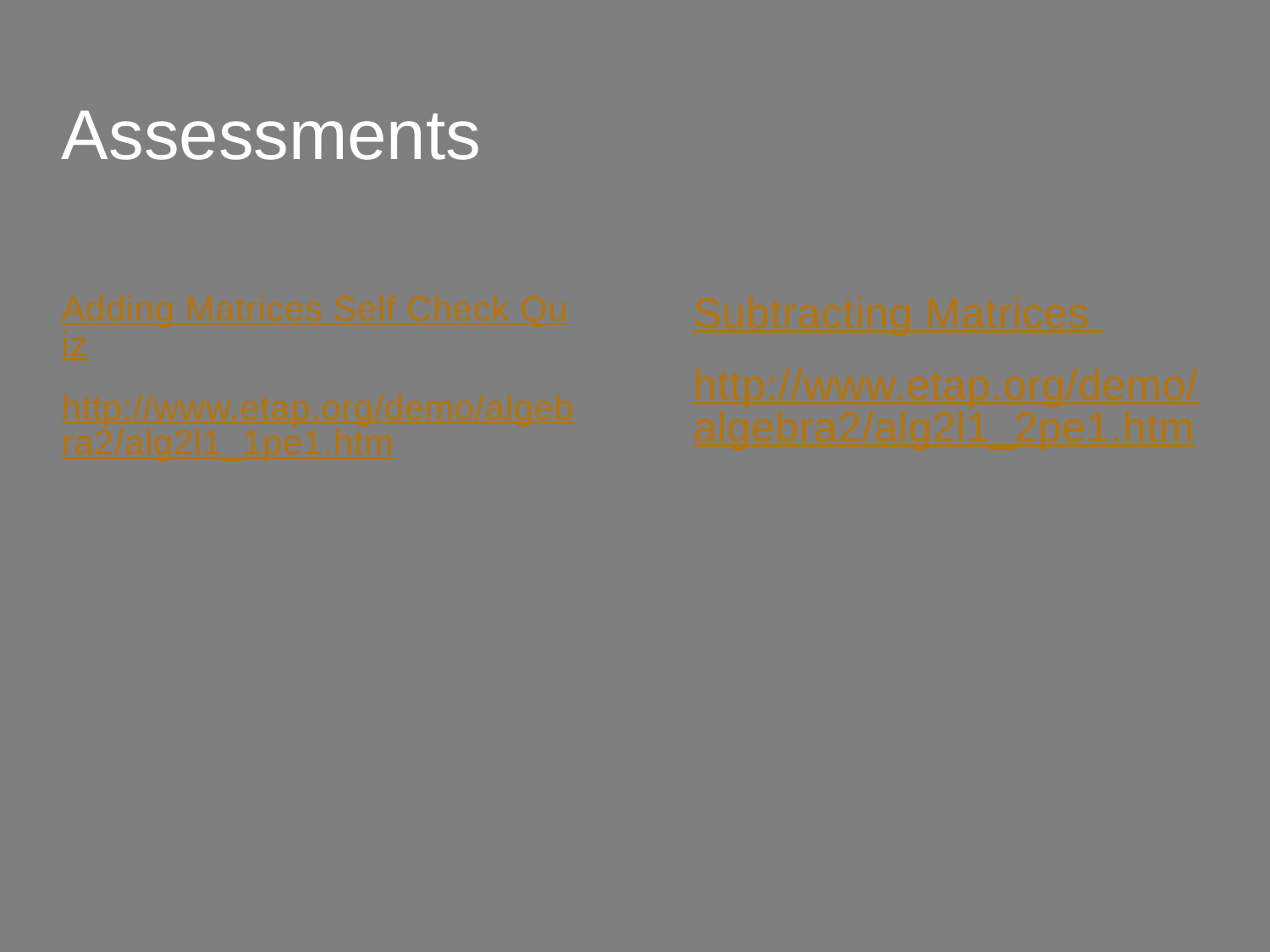

# Assessments

Adding Matrices Self Check Quiz
http://www.etap.org/demo/algebra2/alg2l1_1pe1.htm

Subtracting Matrices
http://www.etap.org/demo/algebra2/alg2l1_2pe1.htm